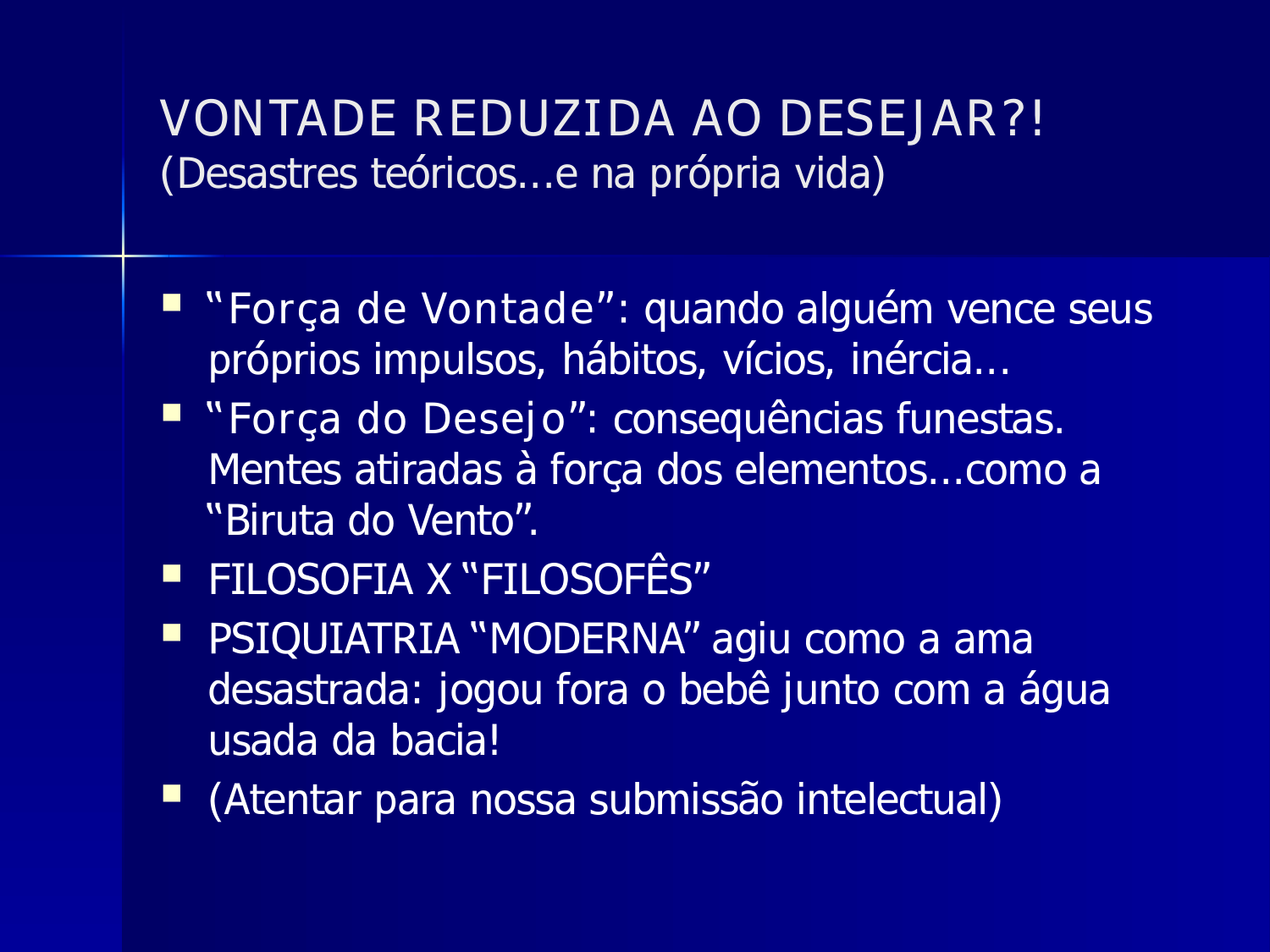

# VONTADE REDUZIDA AO DESEJAR?! (Desastres teóricos...e na própria vida)
“Força de Vontade”: quando alguém vence seus próprios impulsos, hábitos, vícios, inércia...
“Força do Desejo”: consequências funestas. Mentes atiradas à força dos elementos...como a “Biruta do Vento”.
FILOSOFIA X “FILOSOFÊS”
PSIQUIATRIA “MODERNA” agiu como a ama desastrada: jogou fora o bebê junto com a água usada da bacia!
(Atentar para nossa submissão intelectual)